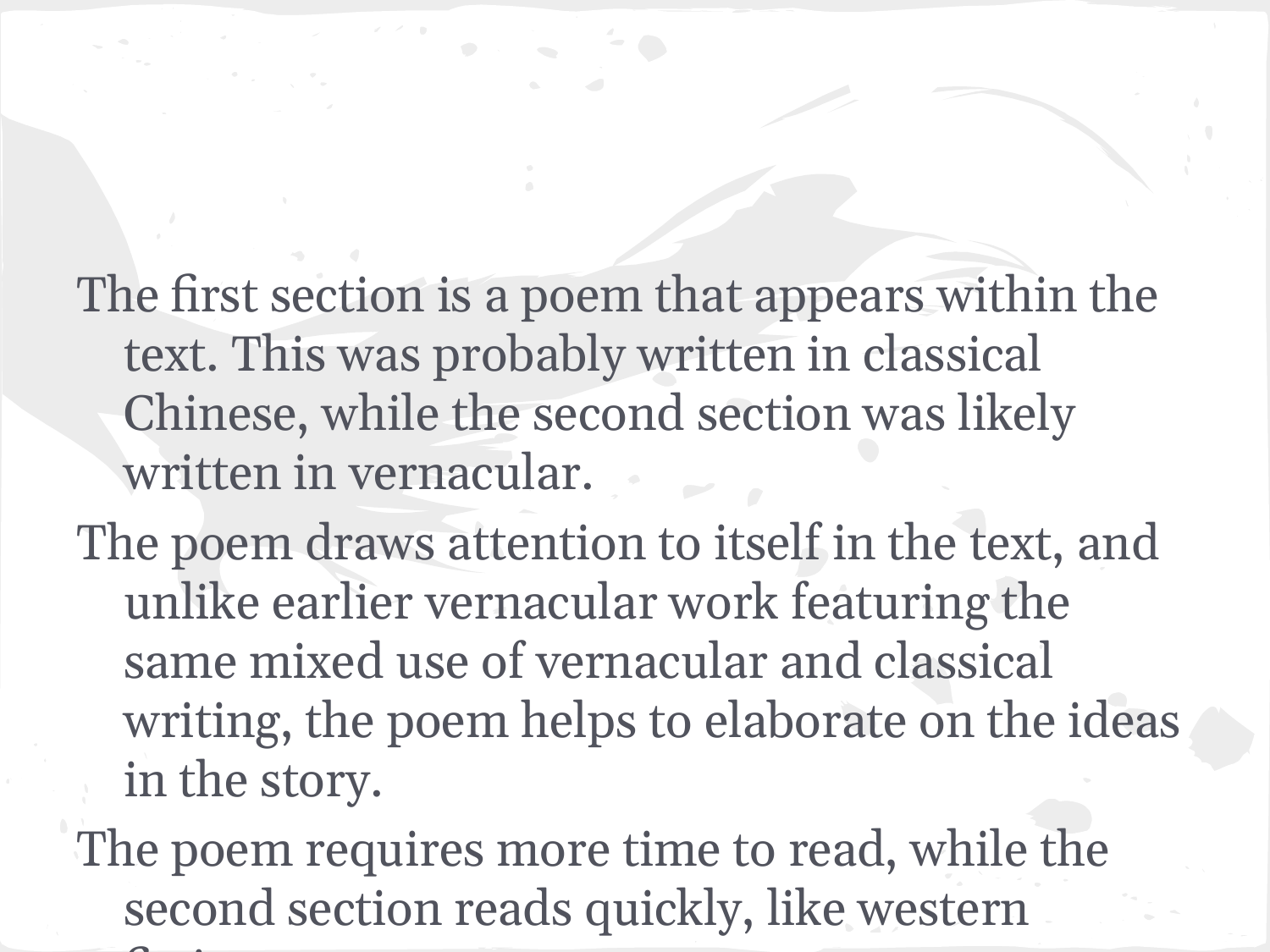

#
The first section is a poem that appears within the text. This was probably written in classical Chinese, while the second section was likely written in vernacular.
The poem draws attention to itself in the text, and unlike earlier vernacular work featuring the same mixed use of vernacular and classical writing, the poem helps to elaborate on the ideas in the story.
The poem requires more time to read, while the second section reads quickly, like western fiction.